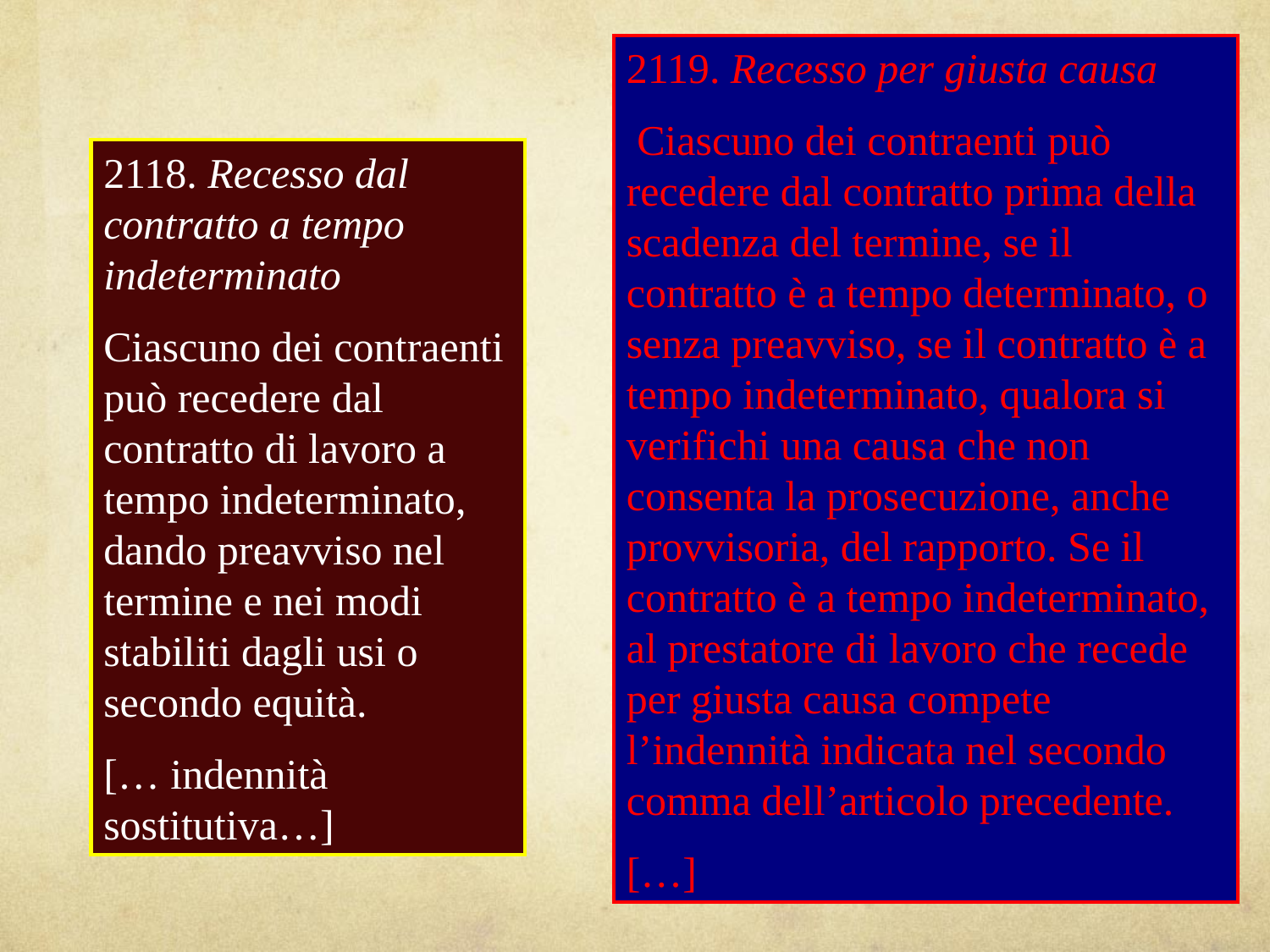

2119. Recesso per giusta causa
 Ciascuno dei contraenti può recedere dal contratto prima della scadenza del termine, se il contratto è a tempo determinato, o senza preavviso, se il contratto è a tempo indeterminato, qualora si verifichi una causa che non consenta la prosecuzione, anche provvisoria, del rapporto. Se il contratto è a tempo indeterminato, al prestatore di lavoro che recede per giusta causa compete l’indennità indicata nel secondo comma dell’articolo precedente.
[…]
2118. Recesso dal contratto a tempo indeterminato
Ciascuno dei contraenti può recedere dal contratto di lavoro a tempo indeterminato, dando preavviso nel termine e nei modi stabiliti dagli usi o secondo equità.
[… indennità sostitutiva…]